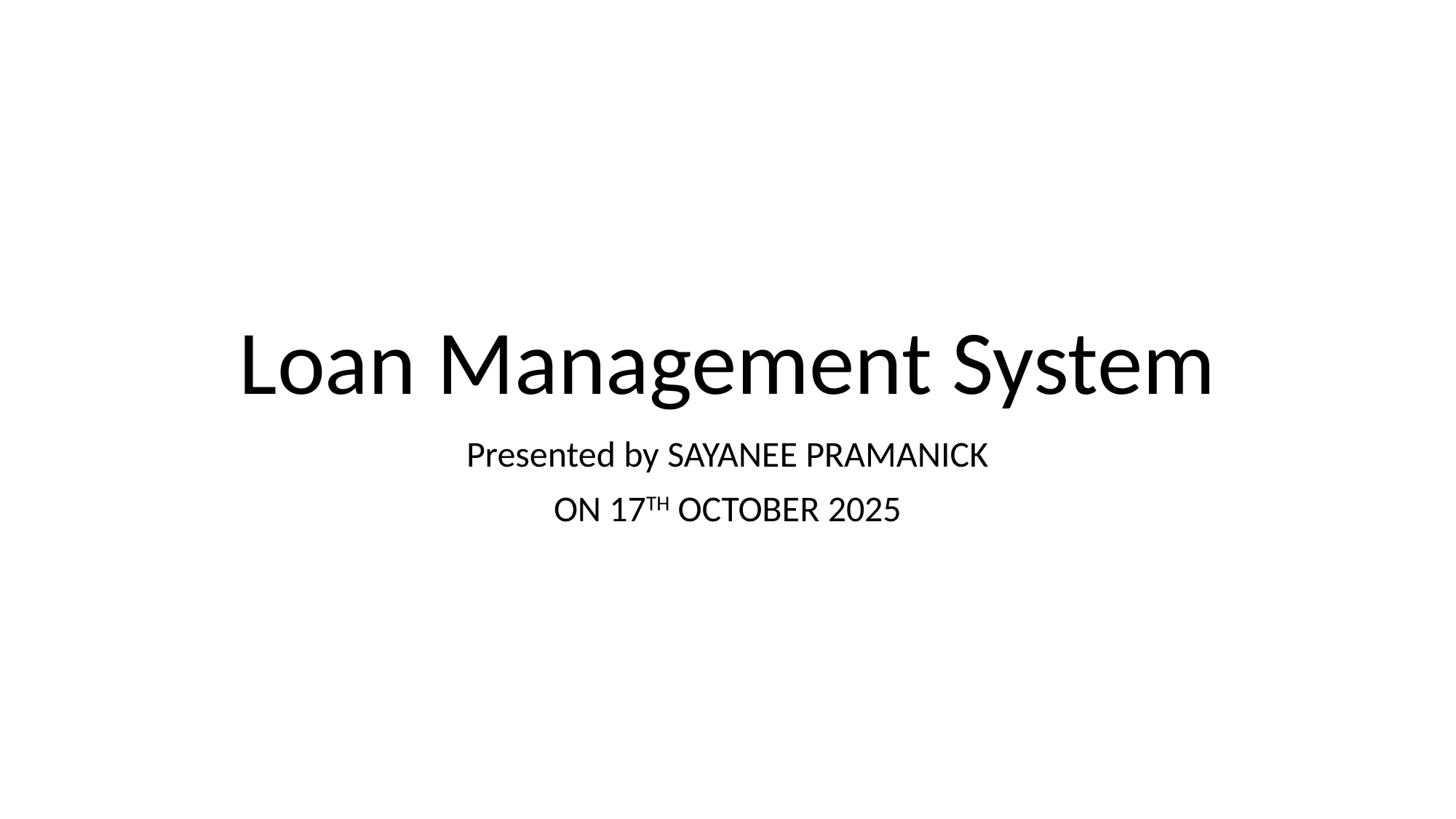

# Loan Management System
Presented by SAYANEE PRAMANICK
ON 17TH OCTOBER 2025